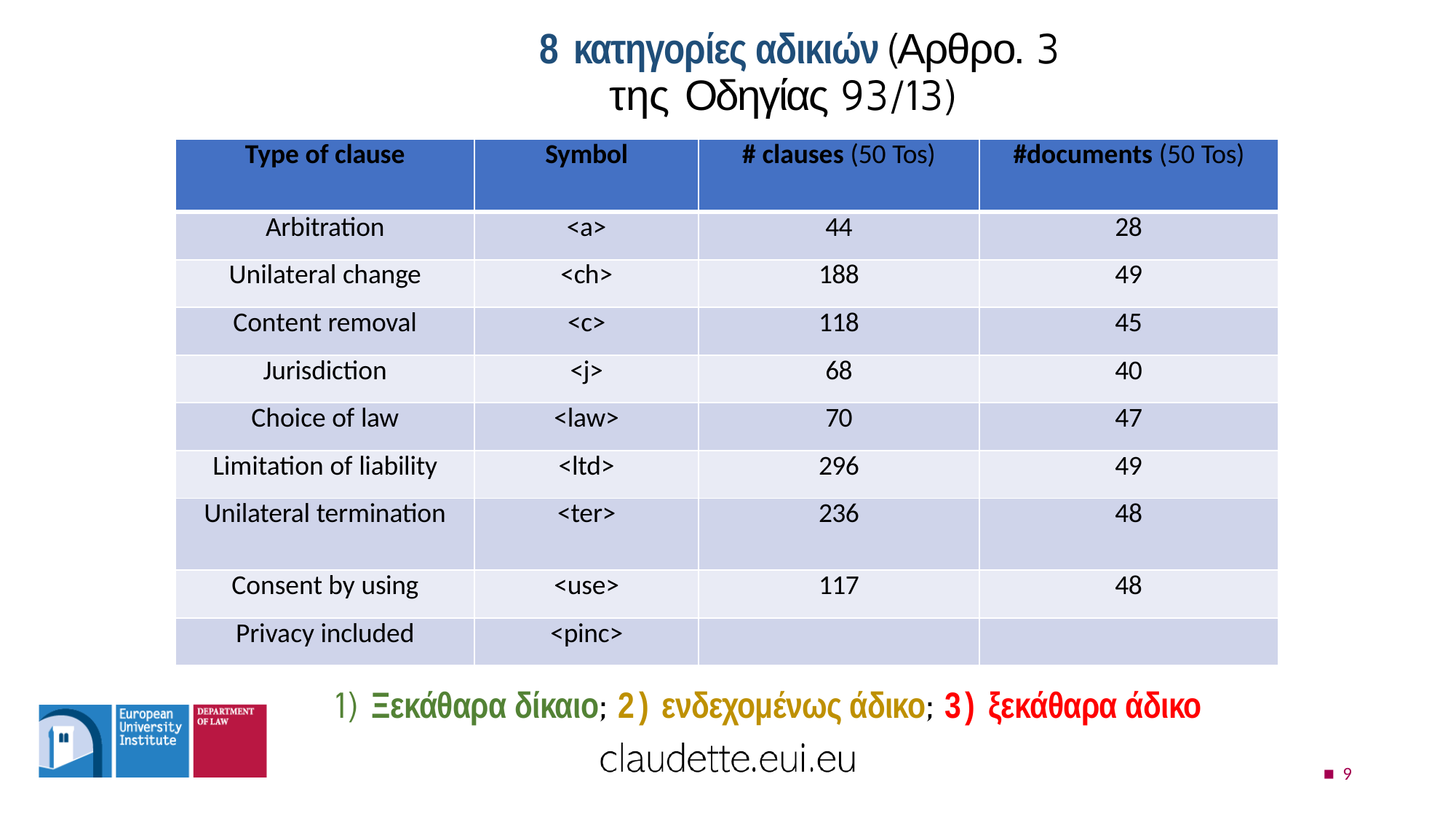

# 8 κατηγορίες αδικιών (Αρθρο. 3 της Οδηγίας 93/13)
| Type of clause | Symbol | # clauses (50 Tos) | #documents (50 Tos) |
| --- | --- | --- | --- |
| Arbitration | <a> | 44 | 28 |
| Unilateral change | <ch> | 188 | 49 |
| Content removal | <c> | 118 | 45 |
| Jurisdiction | <j> | 68 | 40 |
| Choice of law | <law> | 70 | 47 |
| Limitation of liability | <ltd> | 296 | 49 |
| Unilateral termination | <ter> | 236 | 48 |
| Consent by using | <use> | 117 | 48 |
| Privacy included | <pinc> |  |  |
1) Ξεκάθαρα δίκαιο; 2) ενδεχομένως άδικο; 3) ξεκάθαρα άδικο
■ 9